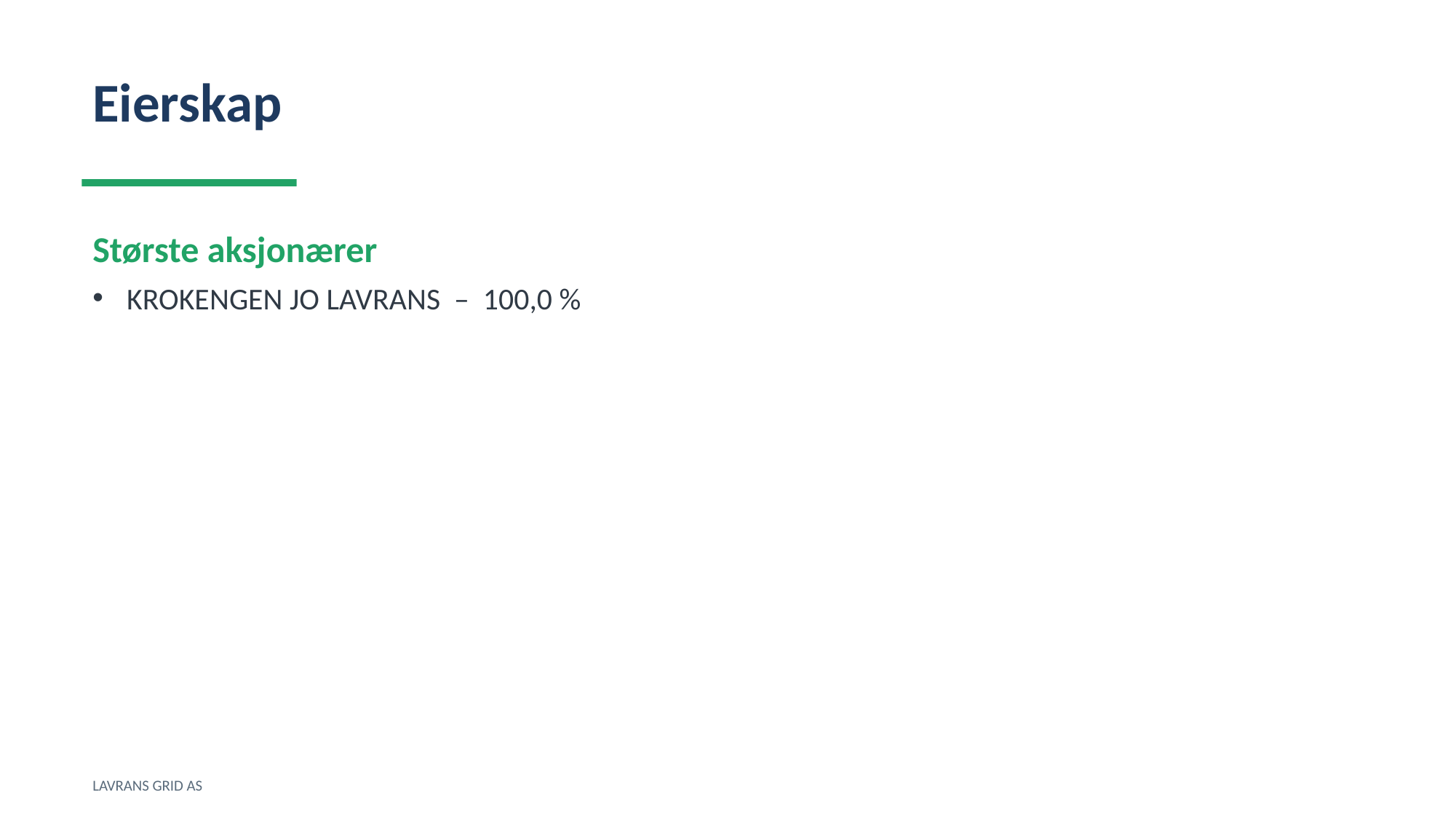

Eierskap

Største aksjonærer
KROKENGEN JO LAVRANS  –  100,0 %
LAVRANS GRID AS